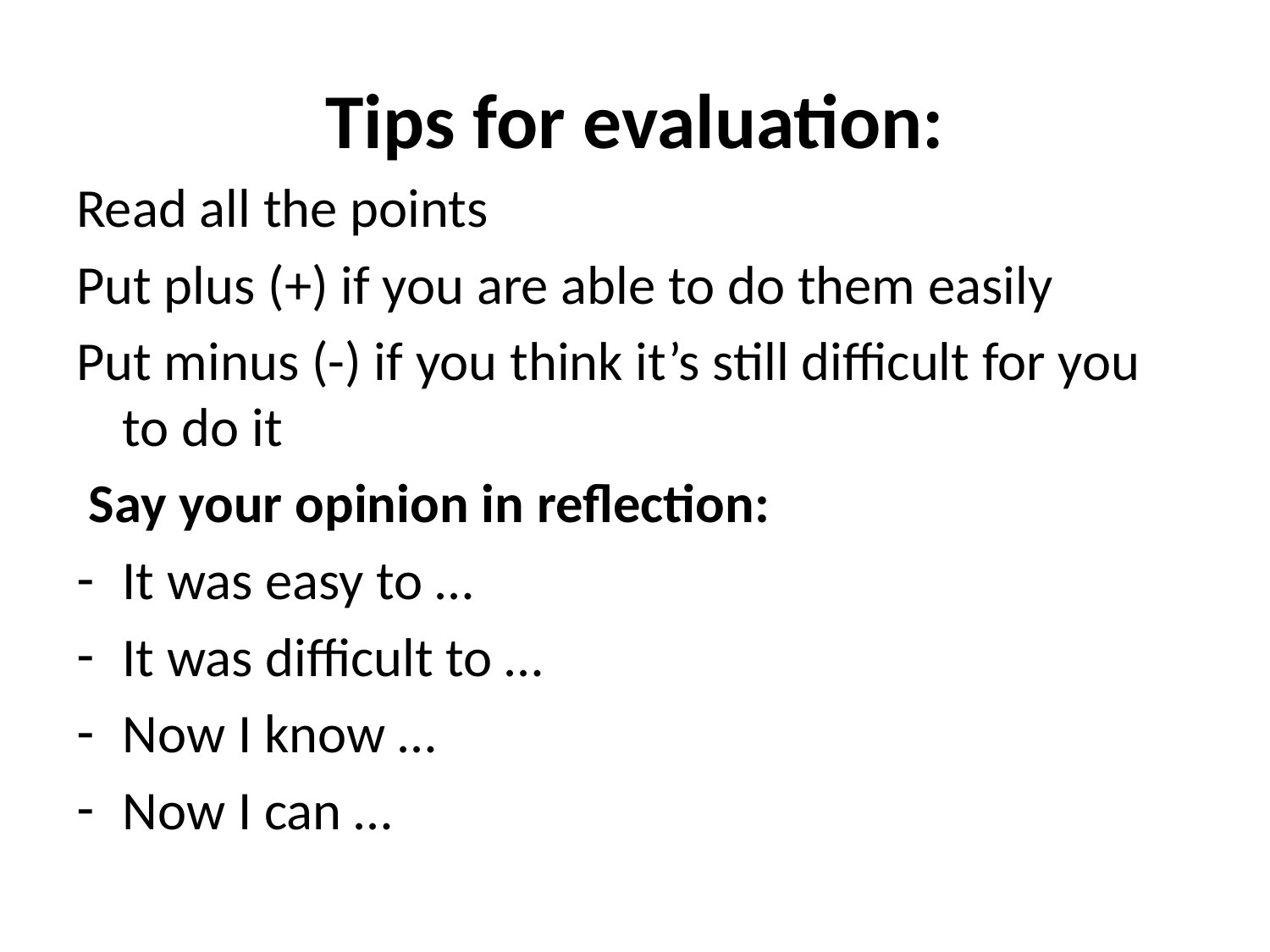

# Tips for evaluation:
Read all the points
Put plus (+) if you are able to do them easily
Put minus (-) if you think it’s still difficult for you to do it
 Say your opinion in reflection:
It was easy to …
It was difficult to …
Now I know …
Now I can …